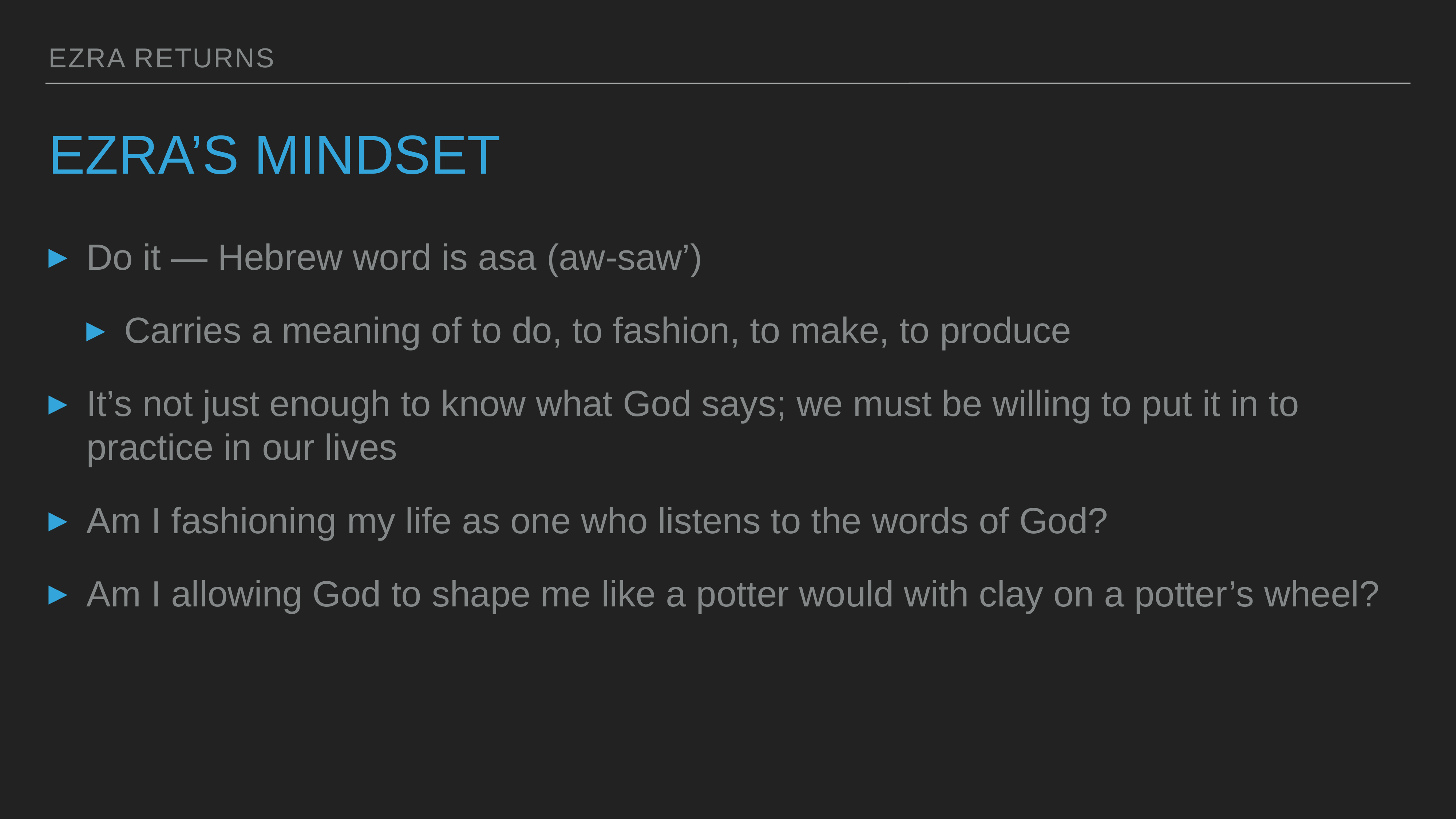

Ezra returns
# Ezra’s mindset
Do it — Hebrew word is asa (aw-saw’)
Carries a meaning of to do, to fashion, to make, to produce
It’s not just enough to know what God says; we must be willing to put it in to practice in our lives
Am I fashioning my life as one who listens to the words of God?
Am I allowing God to shape me like a potter would with clay on a potter’s wheel?